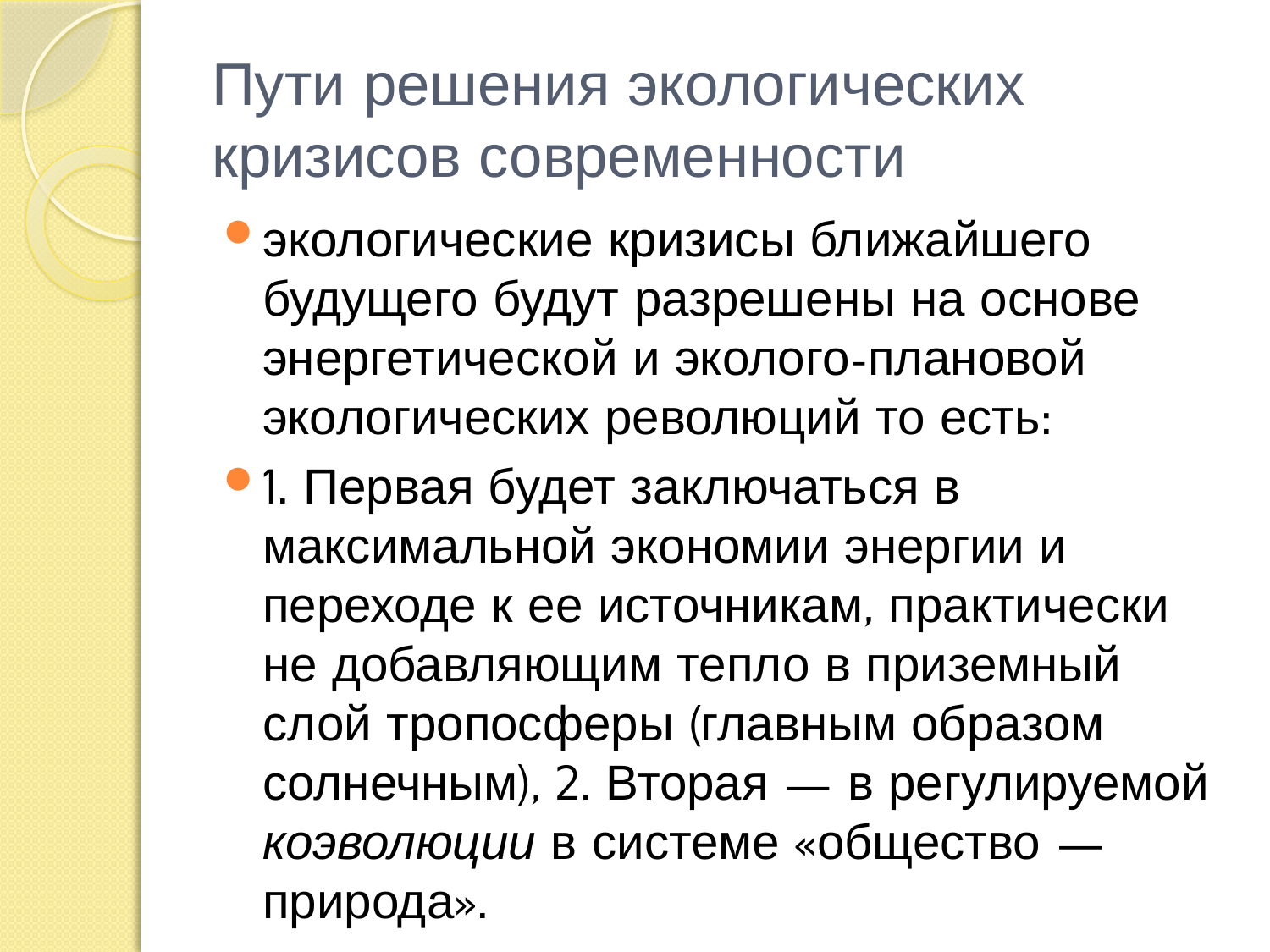

# Пути решения экологических кризисов современности
экологические кризисы ближайшего будущего будут разрешены на основе энергетической и эколого-плановой экологических революций то есть:
1. Первая будет заключаться в максимальной экономии энергии и переходе к ее источникам, практически не добавляющим тепло в приземный слой тропосферы (главным образом солнечным), 2. Вторая — в регулируемой коэволюции в системе «общество — природа».